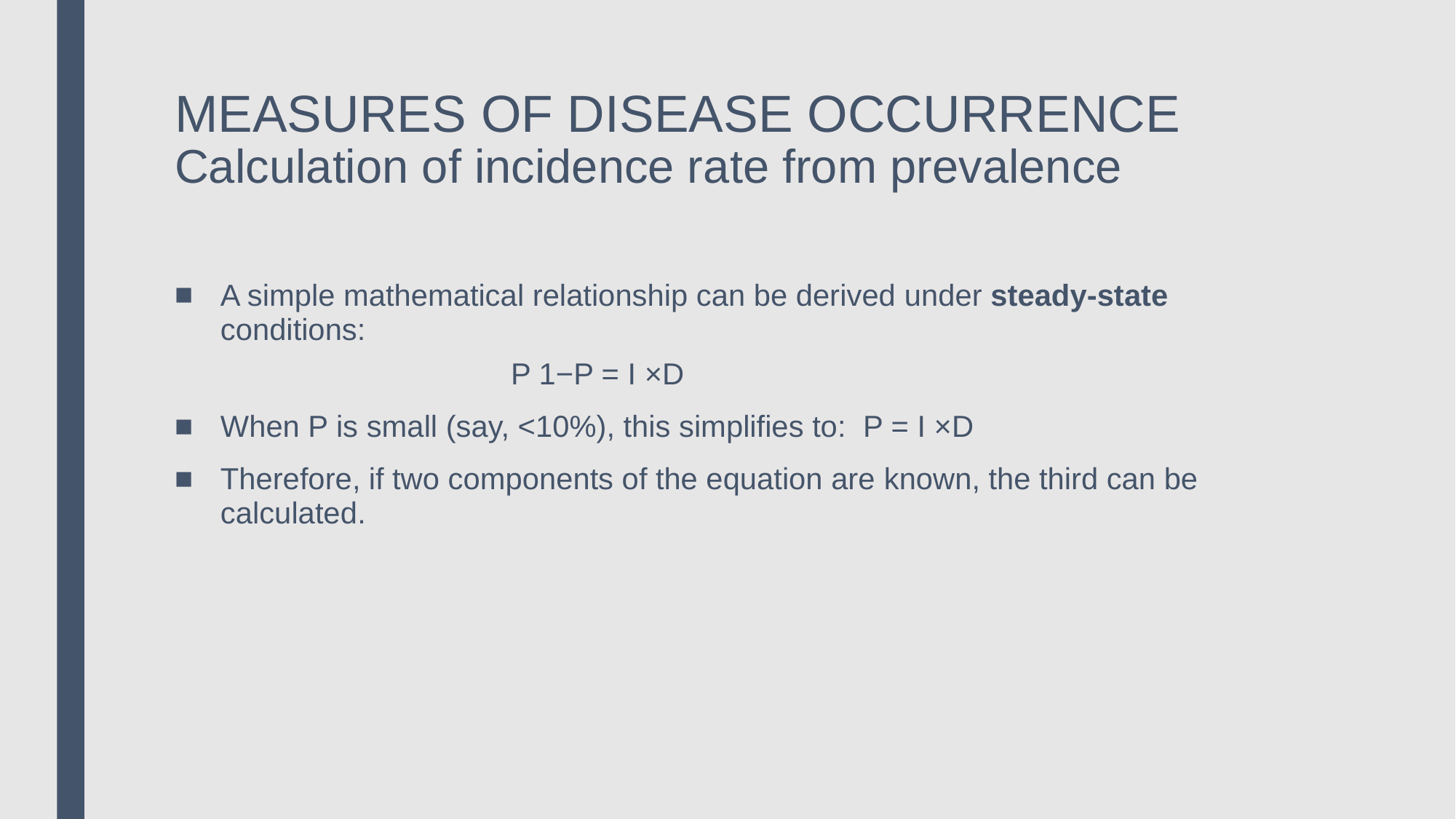

# MEASURES OF DISEASE OCCURRENCE Calculation of incidence rate from prevalence
A simple mathematical relationship can be derived under steady-state conditions:
P 1−P = I ×D
When P is small (say, <10%), this simplifies to:  P = I ×D
Therefore, if two components of the equation are known, the third can be calculated.